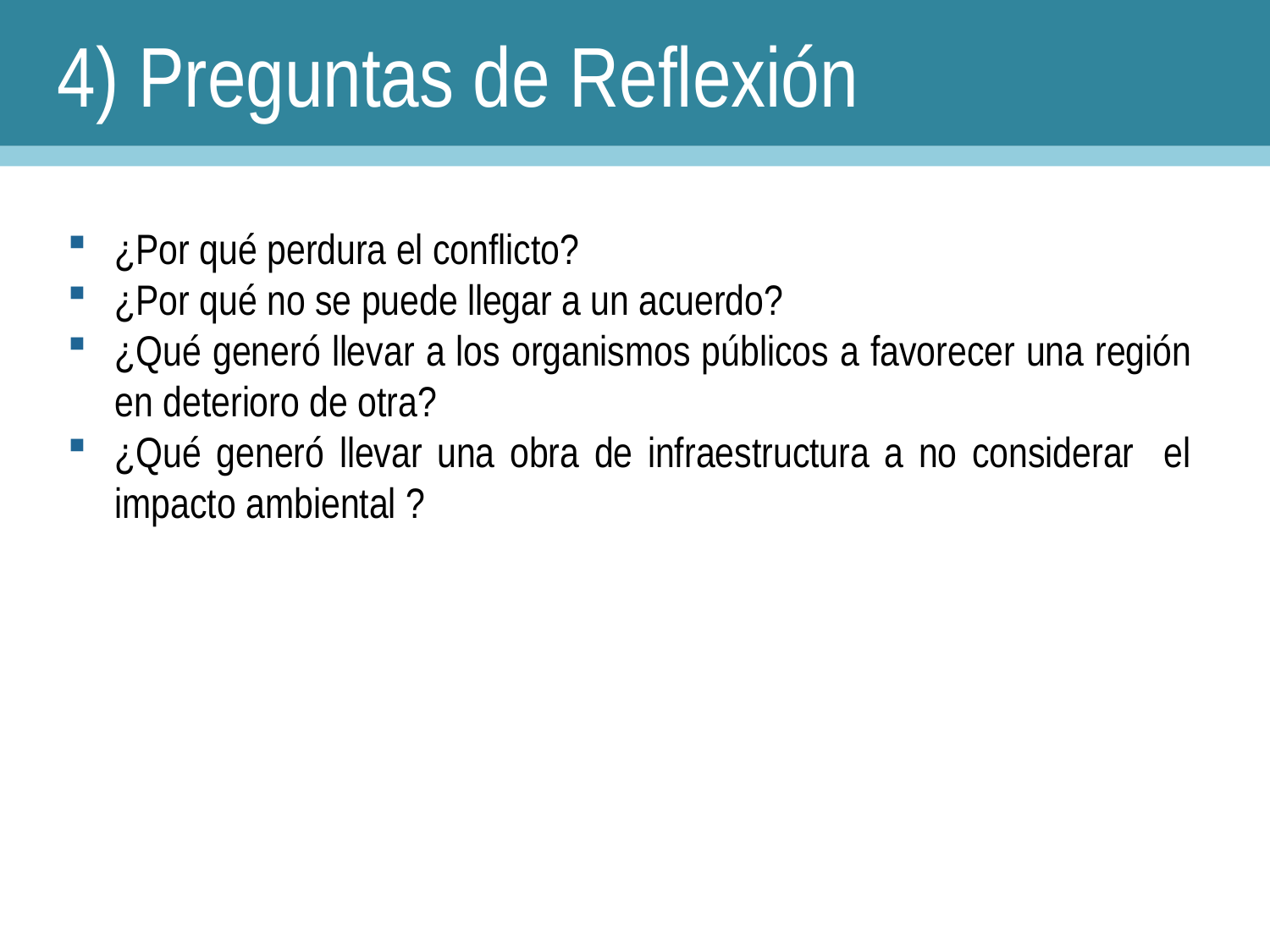

4) Preguntas de Reflexión

¿Por qué perdura el conflicto?
¿Por qué no se puede llegar a un acuerdo?
¿Qué generó llevar a los organismos públicos a favorecer una región en deterioro de otra?
¿Qué generó llevar una obra de infraestructura a no considerar  el impacto ambiental ?